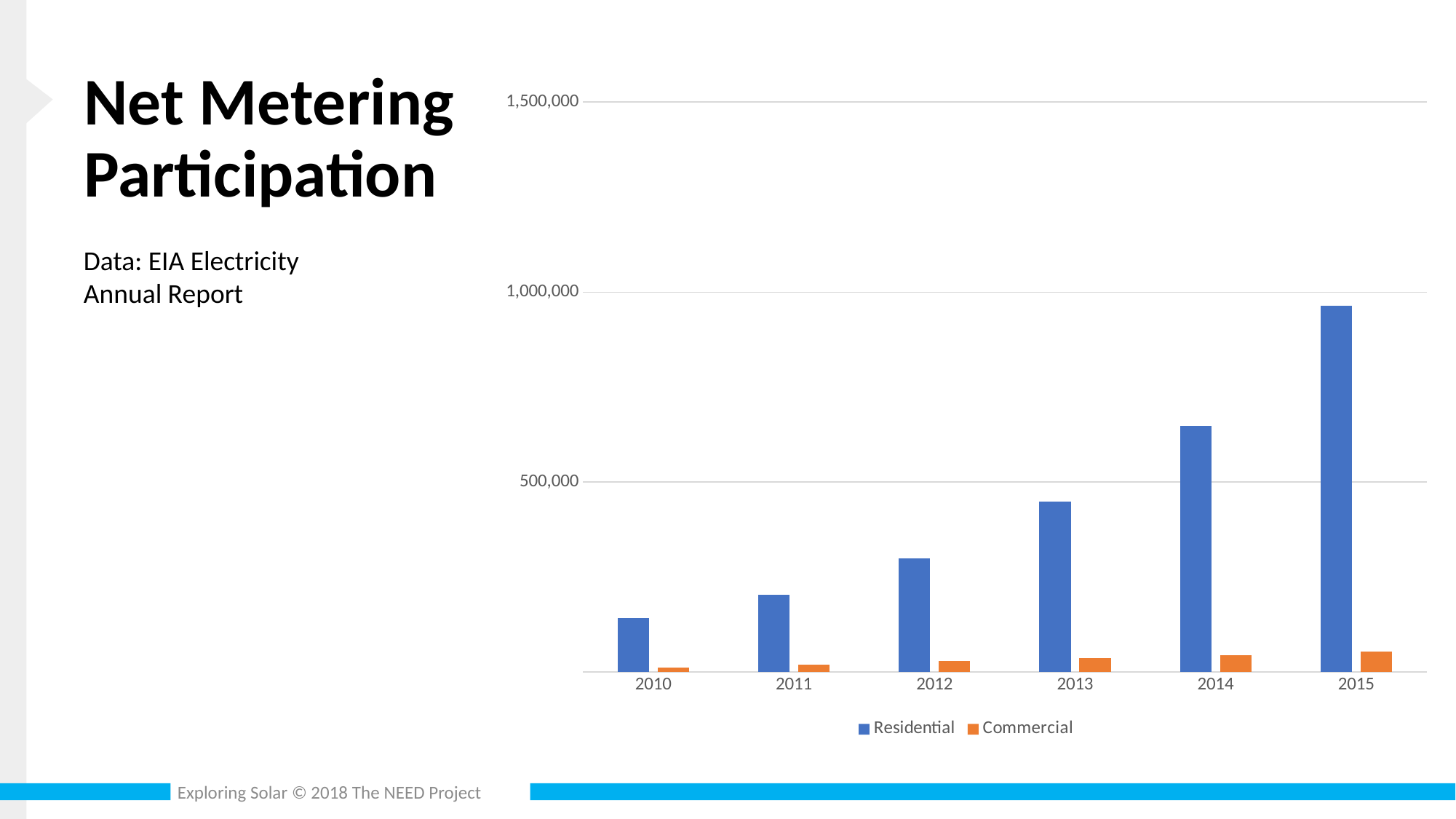

# Net Metering Participation

### Chart

| Category | Residential | Commercial |
|---|---|---|
| 2010 | 141852.0 | 12751.0 |
| 2011 | 203518.0 | 19492.0 |
| 2012 | 300095.0 | 29068.0 |
| 2013 | 448058.0 | 37018.0 |
| 2014 | 648512.0 | 45083.0 |
| 2015 | 965058.0 | 53380.0 |
Data: EIA Electricity Annual Report
Exploring Solar © 2018 The NEED Project